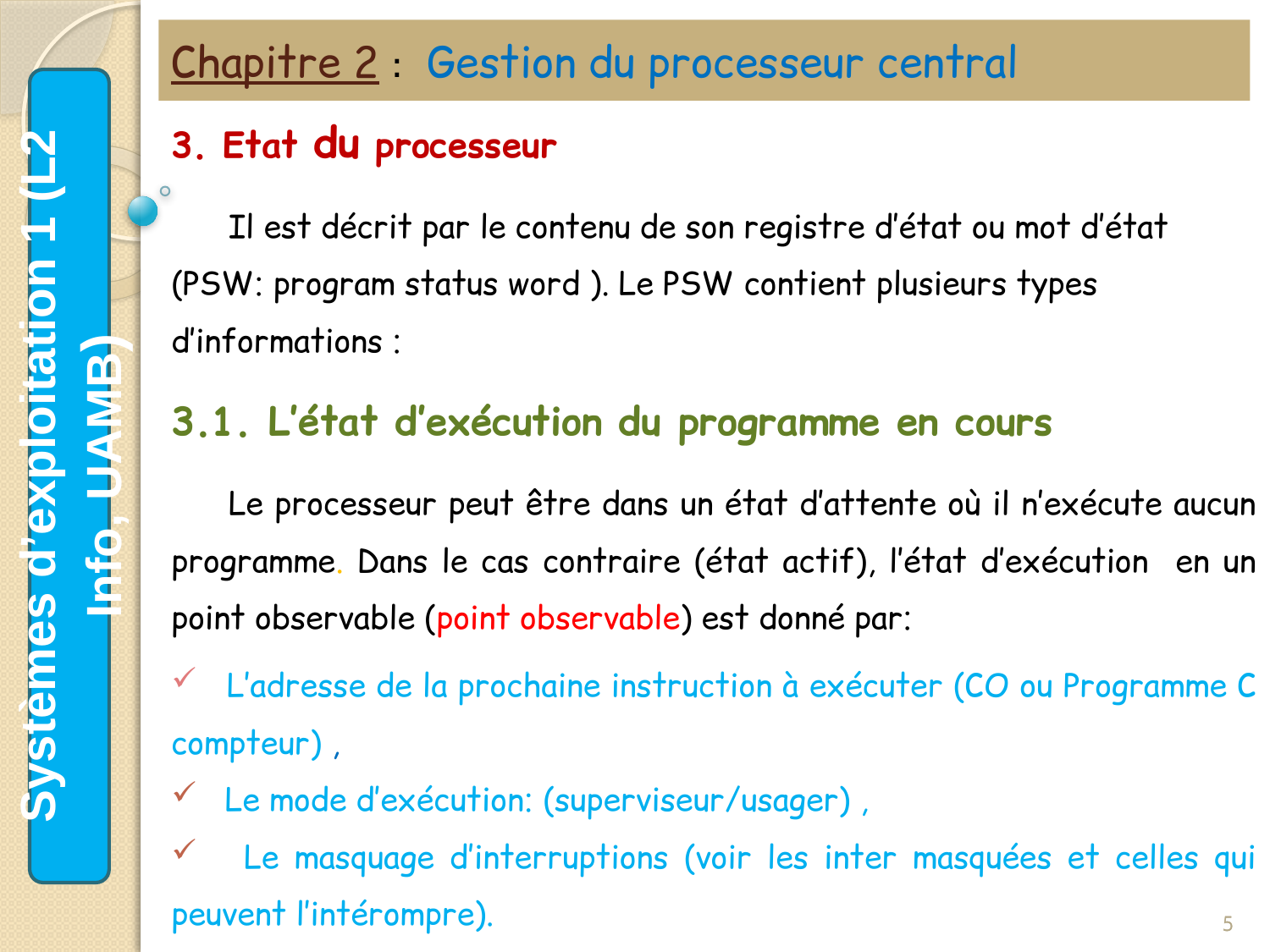

Chapitre 2 :  Gestion du processeur central
3. Etat du processeur
      Il est décrit par le contenu de son registre d’état ou mot d’état (PSW: program status word ). Le PSW contient plusieurs types d’informations :

3.1. L’état d’exécution du programme en cours
     Le processeur peut être dans un état d’attente où il n’exécute aucun programme. Dans le cas contraire (état actif), l’état d’exécution  en un point observable (point observable) est donné par:
  L’adresse de la prochaine instruction à exécuter (CO ou Programme C compteur) ,
  Le mode d’exécution: (superviseur/usager) ,
   Le masquage d’interruptions (voir les inter masquées et celles qui peuvent l’intérompre).
Systèmes d’exploitation 1 (L2 Info, UAMB)
5
5